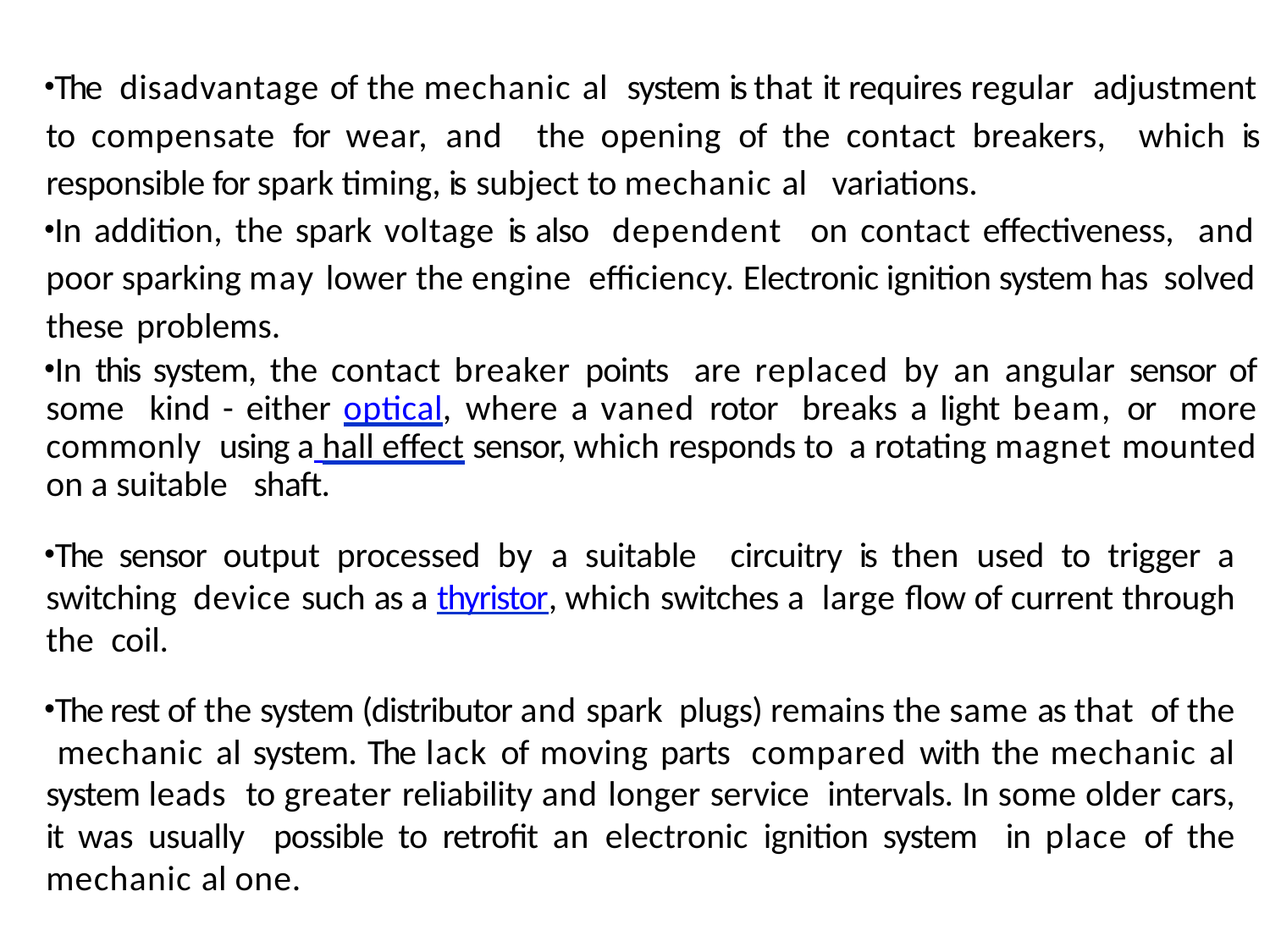

The disadvantage of the mechanic al  system is that it requires regular  adjustment to compensate for wear, and  the opening of the contact breakers,  which is responsible for spark timing, is  subject to mechanic al   variations.
In addition, the spark voltage is also  dependent on contact effectiveness,  and poor sparking may lower the engine  efficiency. Electronic ignition system has  solved these problems.
In this system, the contact breaker points  are replaced by an angular sensor of some  kind - either optical, where a vaned rotor  breaks a light beam, or  more commonly  using a hall effect sensor, which responds to  a rotating magnet mounted on a suitable  shaft.
The sensor output processed by a suitable  circuitry is then used to trigger a switching  device such as a thyristor, which switches a  large flow of current through the coil.
The rest of the system (distributor and spark  plugs) remains the same as that  of the  mechanic al system. The lack of moving parts  compared with the mechanic al system leads  to greater reliability and longer service  intervals. In some older cars, it was usually  possible to retrofit an electronic ignition system  in place of the mechanic al one.